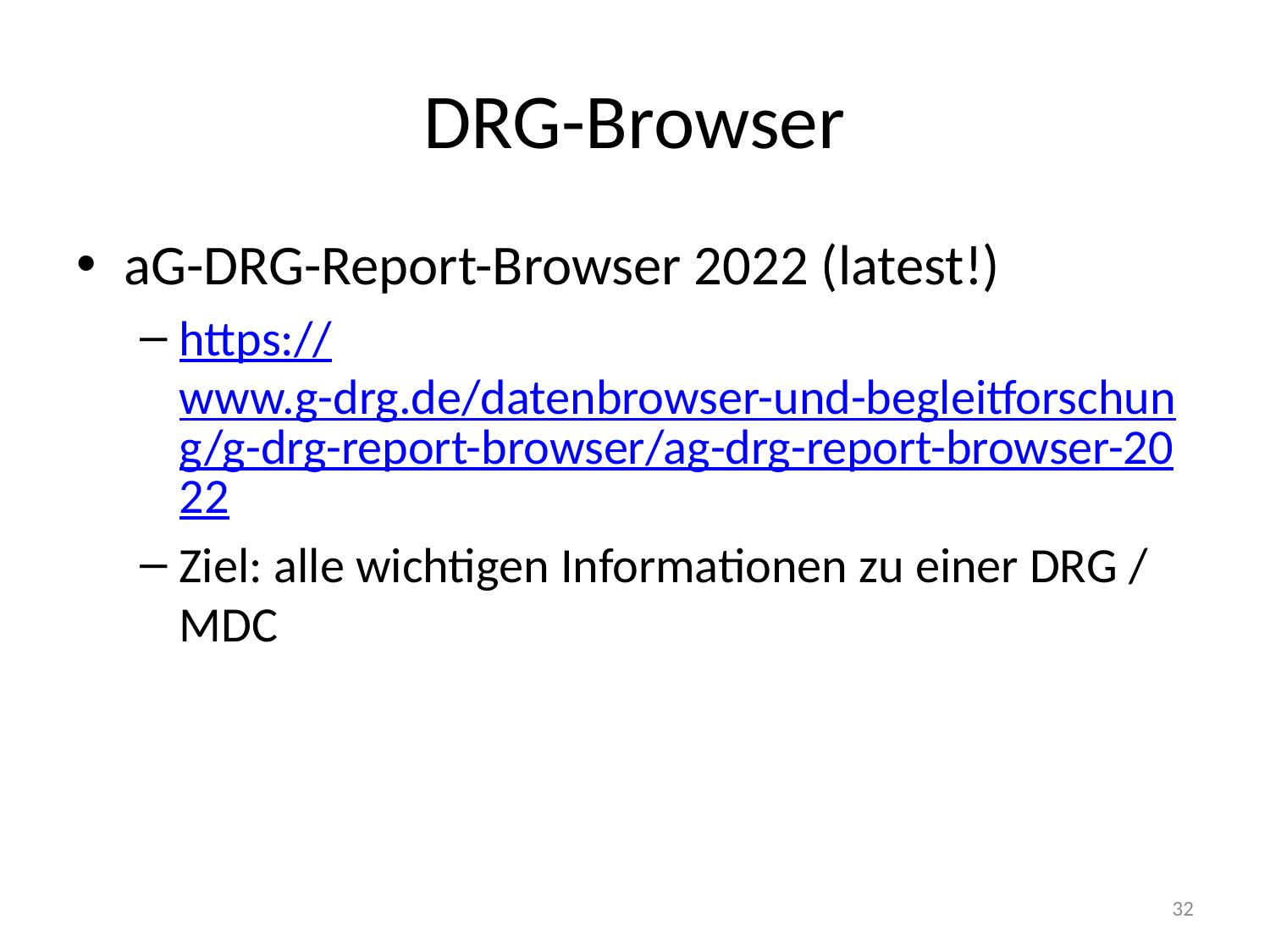

# DRG-Browser
aG-DRG-Report-Browser 2022 (latest!)
https://www.g-drg.de/datenbrowser-und-begleitforschung/g-drg-report-browser/ag-drg-report-browser-2022
Ziel: alle wichtigen Informationen zu einer DRG / MDC

32